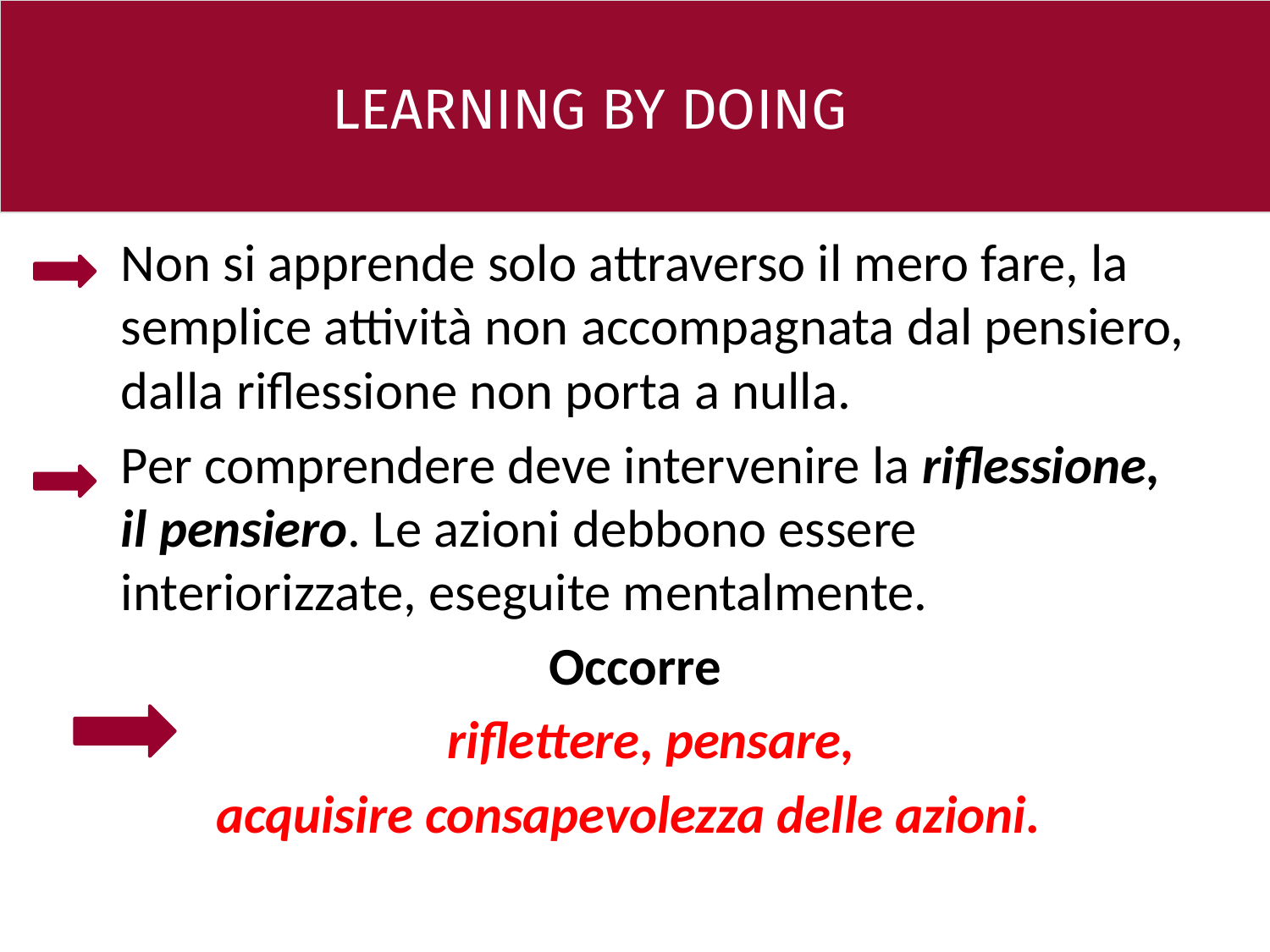

#
LEARNING BY DOING
	Non si apprende solo attraverso il mero fare, la semplice attività non accompagnata dal pensiero, dalla riflessione non porta a nulla.
	Per comprendere deve intervenire la riflessione, il pensiero. Le azioni debbono essere interiorizzate, eseguite mentalmente.
Occorre
		riflettere, pensare,
acquisire consapevolezza delle azioni.